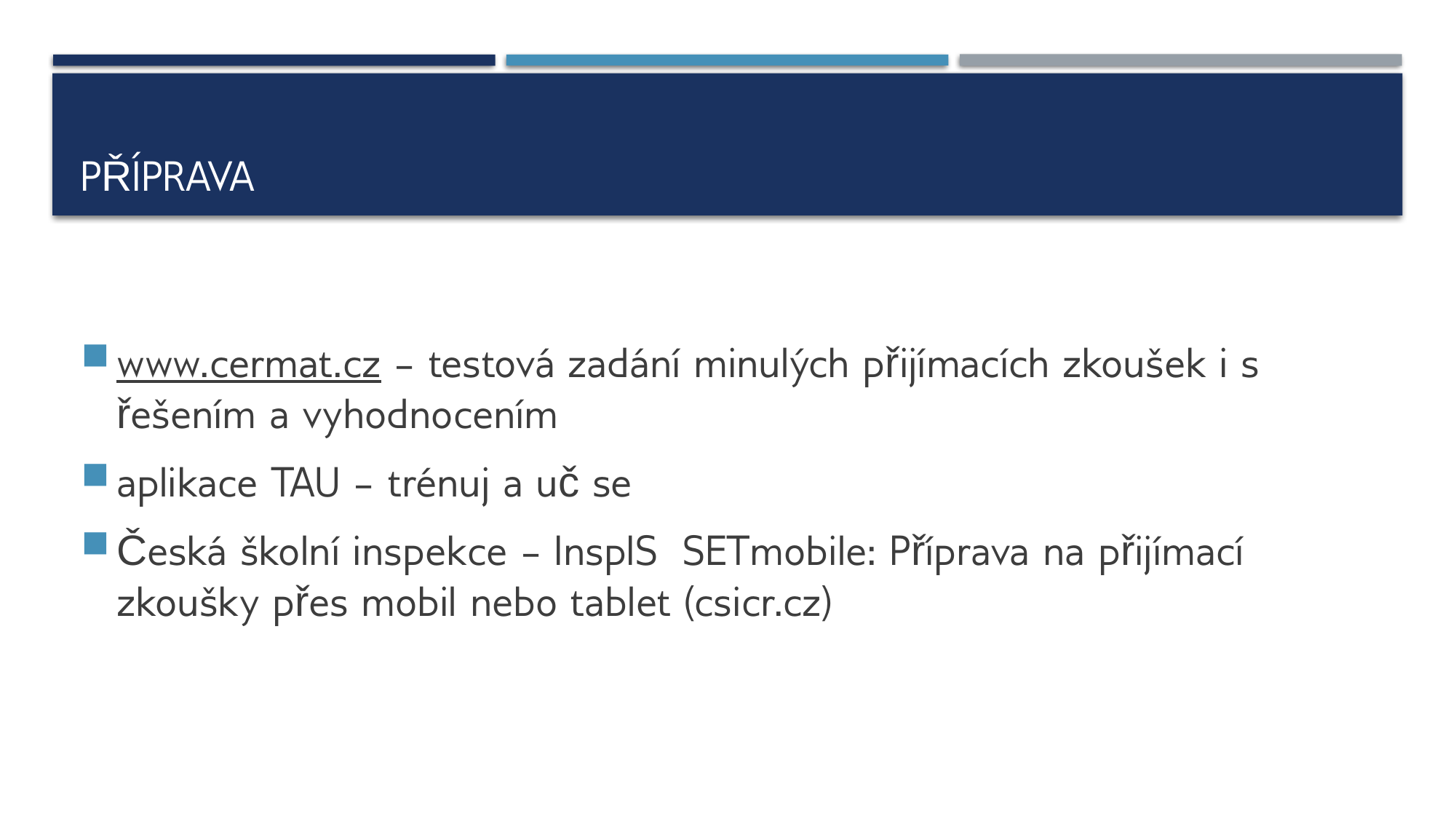

# příprava
www.cermat.cz – testová zadání minulých přijímacích zkoušek i s řešením a vyhodnocením
aplikace TAU – trénuj a uč se
Česká školní inspekce – InspIS  SETmobile: Příprava na přijímací zkoušky přes mobil nebo tablet (csicr.cz)